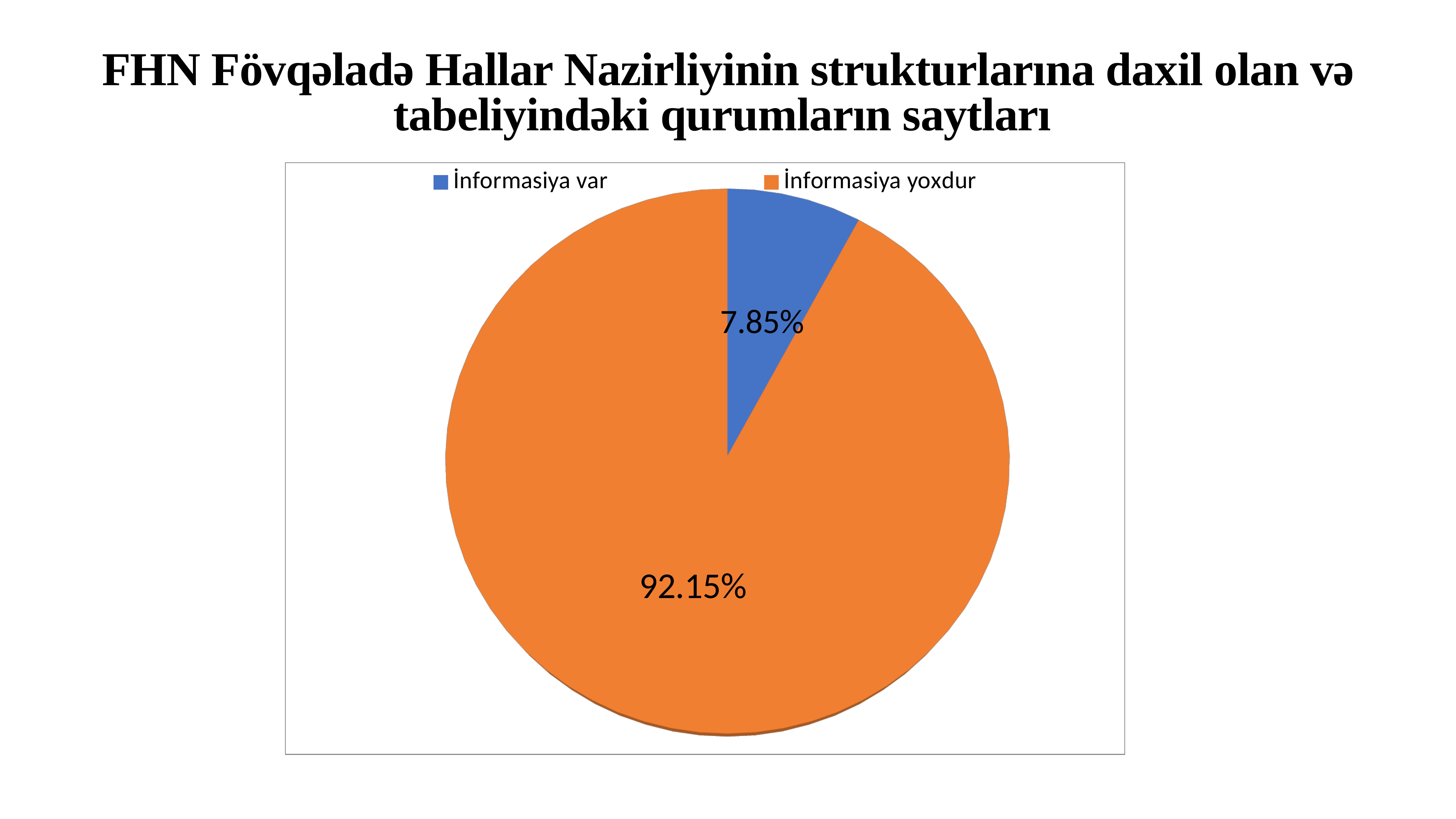

# FHN Fövqəladə Hallar Nazirliyinin strukturlarına daxil olan və tabeliyindəki qurumların saytları

[unsupported chart]